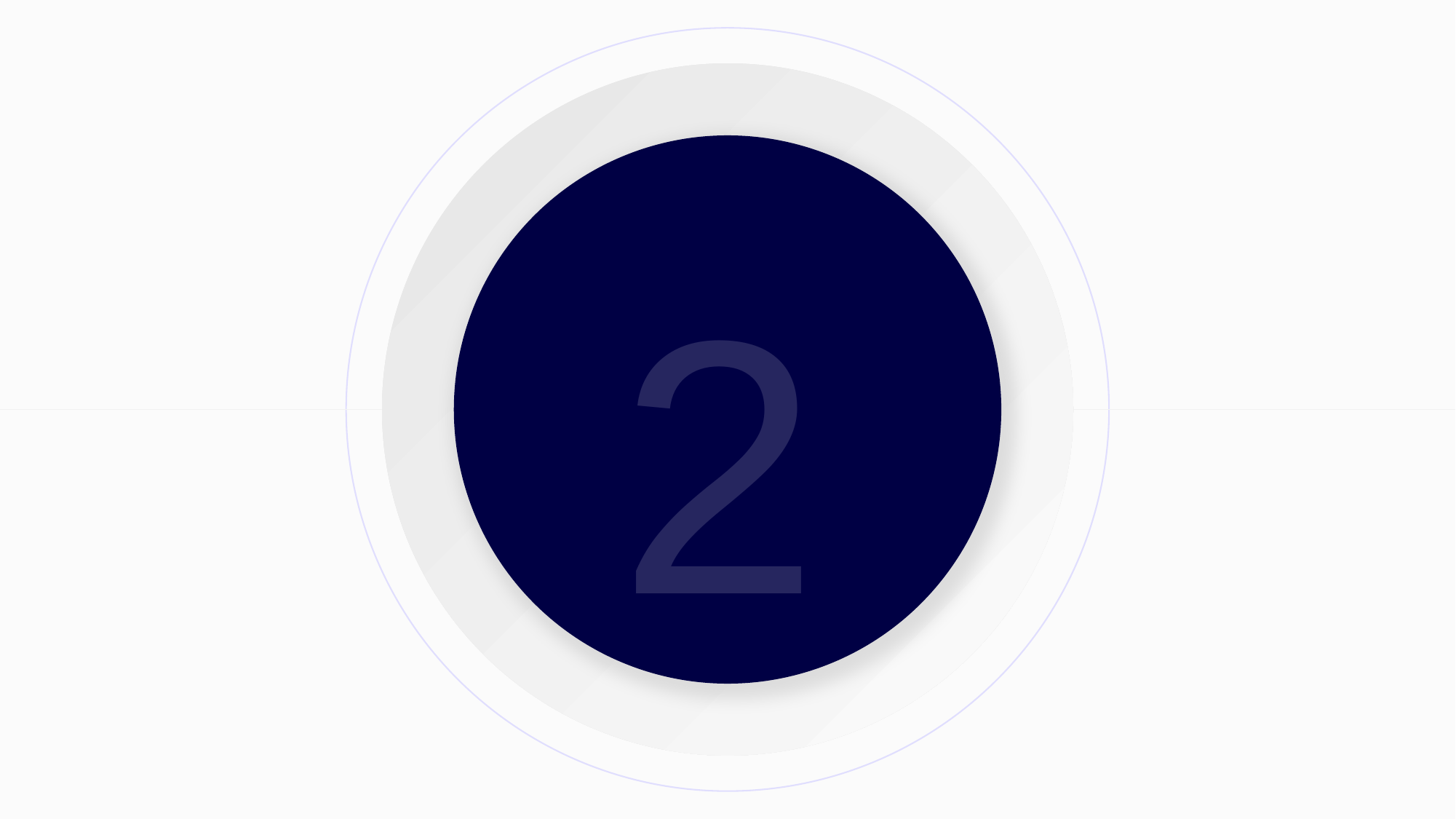

1
2
Removing Volatility

When a 1% Fee
Costs You 21%